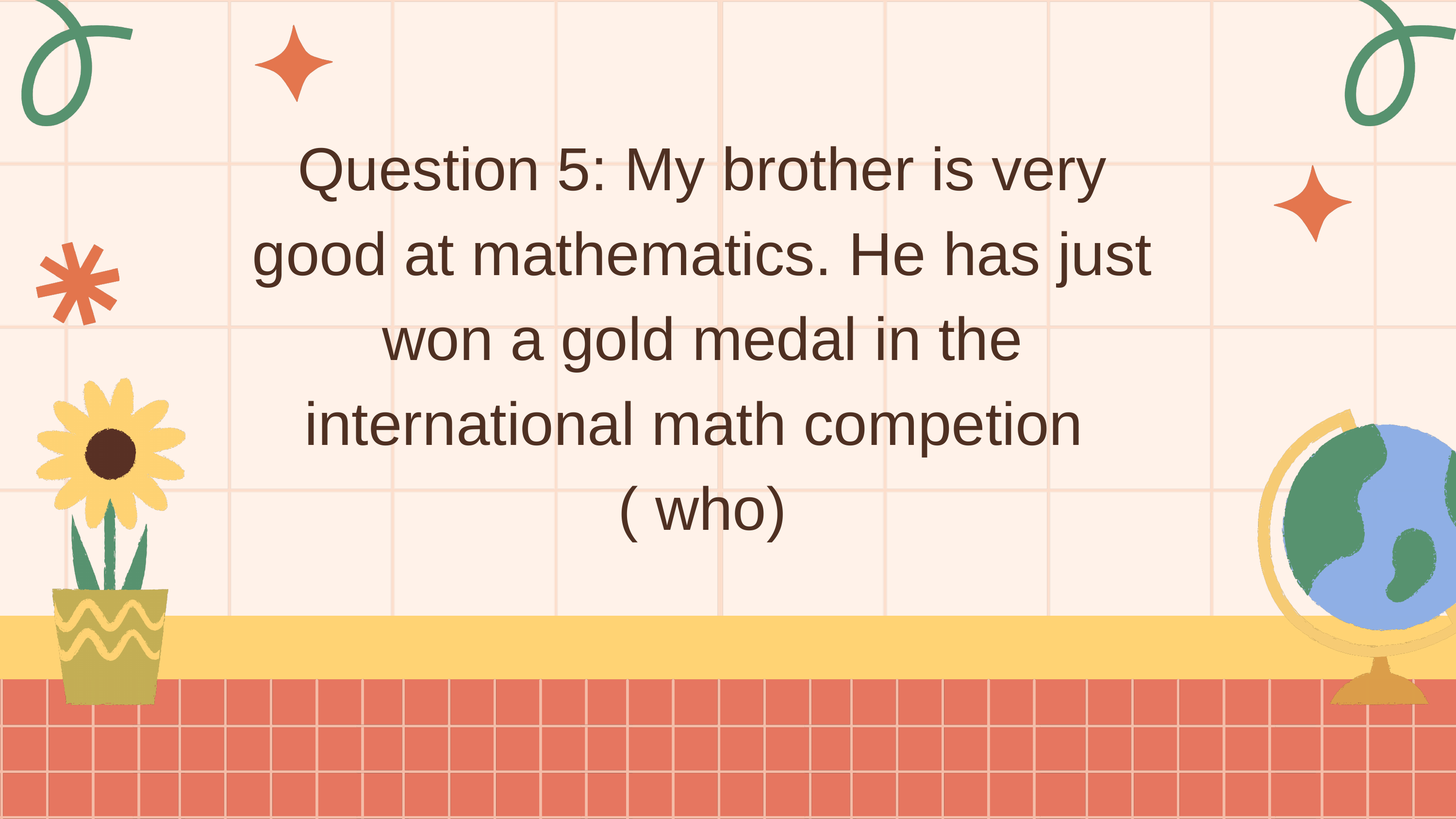

Question 5: My brother is very good at mathematics. He has just won a gold medal in the international math competion
( who)